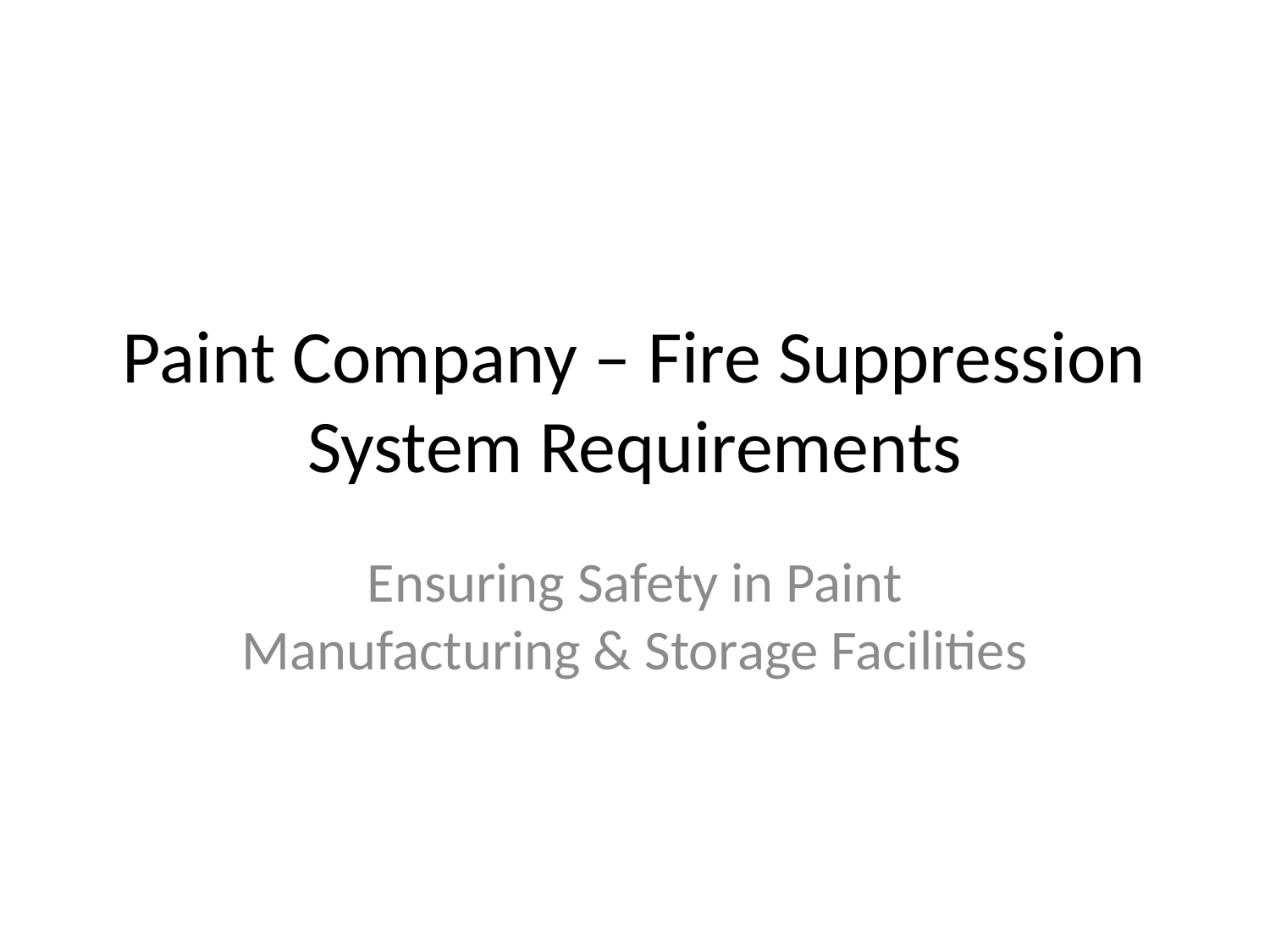

# Paint Company – Fire Suppression System Requirements
Ensuring Safety in Paint Manufacturing & Storage Facilities